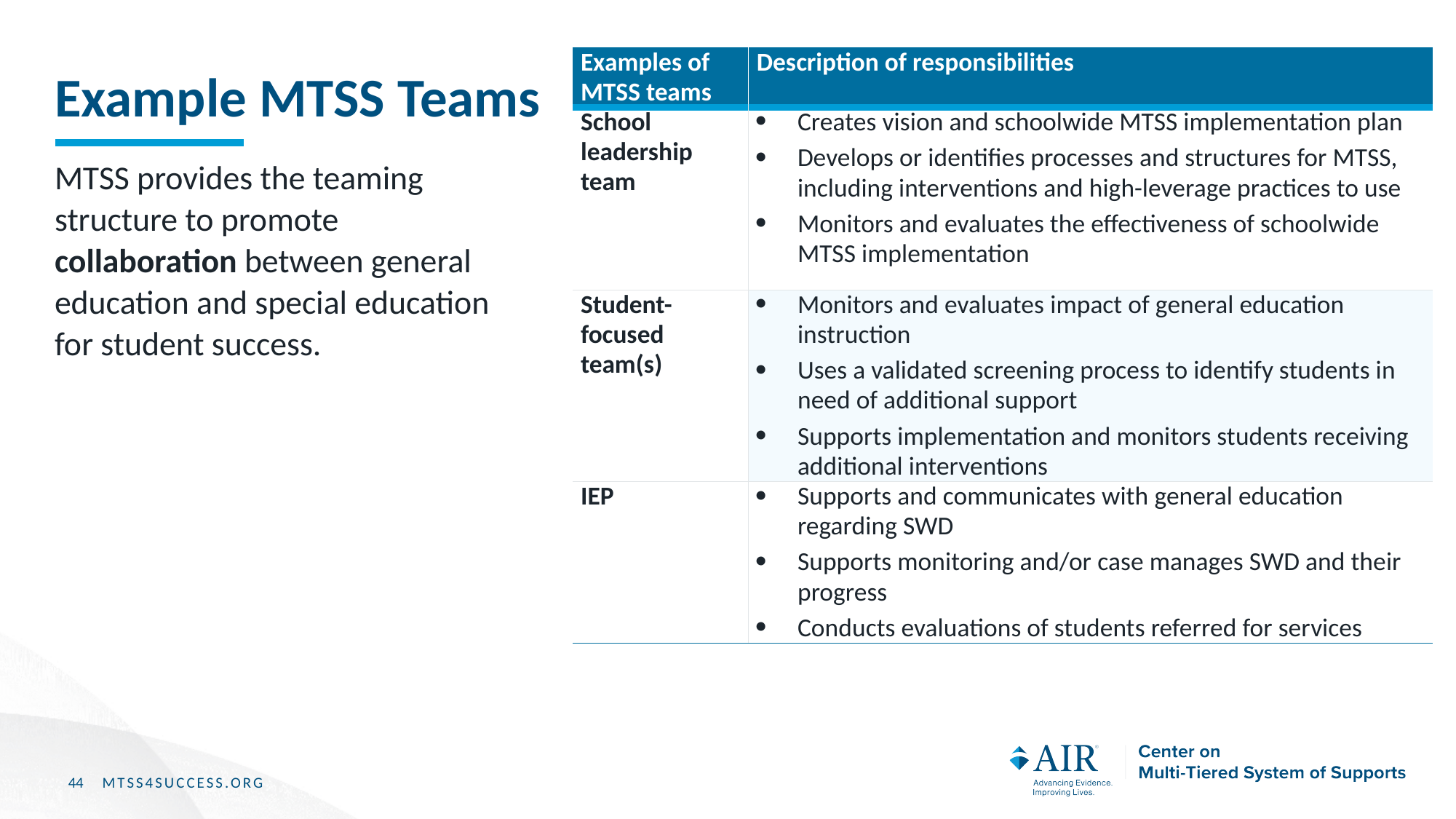

# Example MTSS Teams
| Examples of MTSS teams | Description of responsibilities |
| --- | --- |
| School leadership team | Creates vision and schoolwide MTSS implementation plan Develops or identifies processes and structures for MTSS, including interventions and high-leverage practices to use Monitors and evaluates the effectiveness of schoolwide MTSS implementation |
| Student-focused team(s) | Monitors and evaluates impact of general education instruction Uses a validated screening process to identify students in need of additional support Supports implementation and monitors students receiving additional interventions |
| IEP | Supports and communicates with general education regarding SWD Supports monitoring and/or case manages SWD and their progress Conducts evaluations of students referred for services |
MTSS provides the teaming structure to promote collaboration between general education and special education for student success.
44